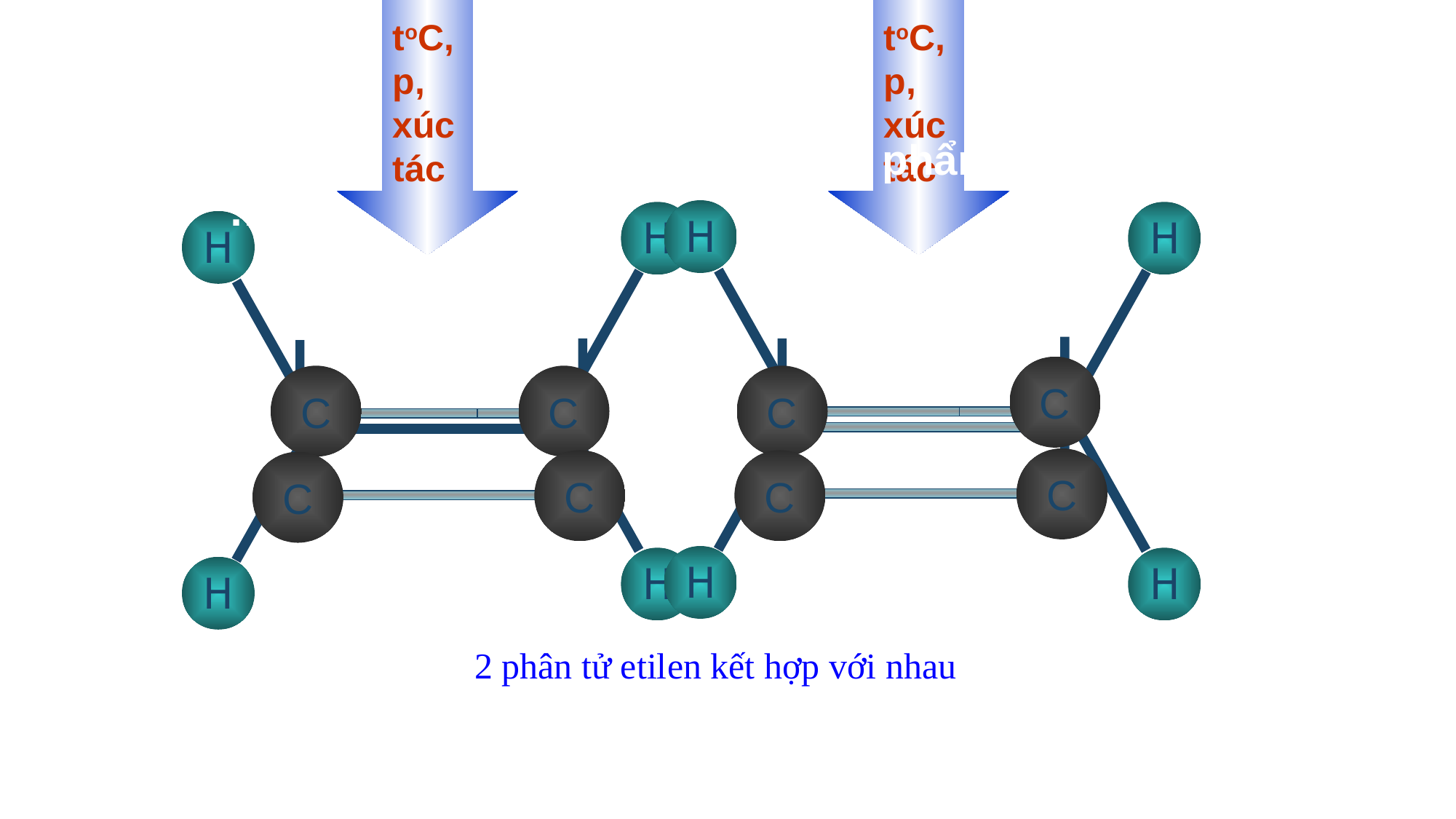

toC,
p,
xúc tác

toC,
p,
xúc tác
Neáu 2 phaân tử Etylen  thì  sản phẩm laø ……

H

H

H

H

H

H

H

H
C
C
C
C

C
C
C
C

2 phân tử etilen kết hợp với nhau